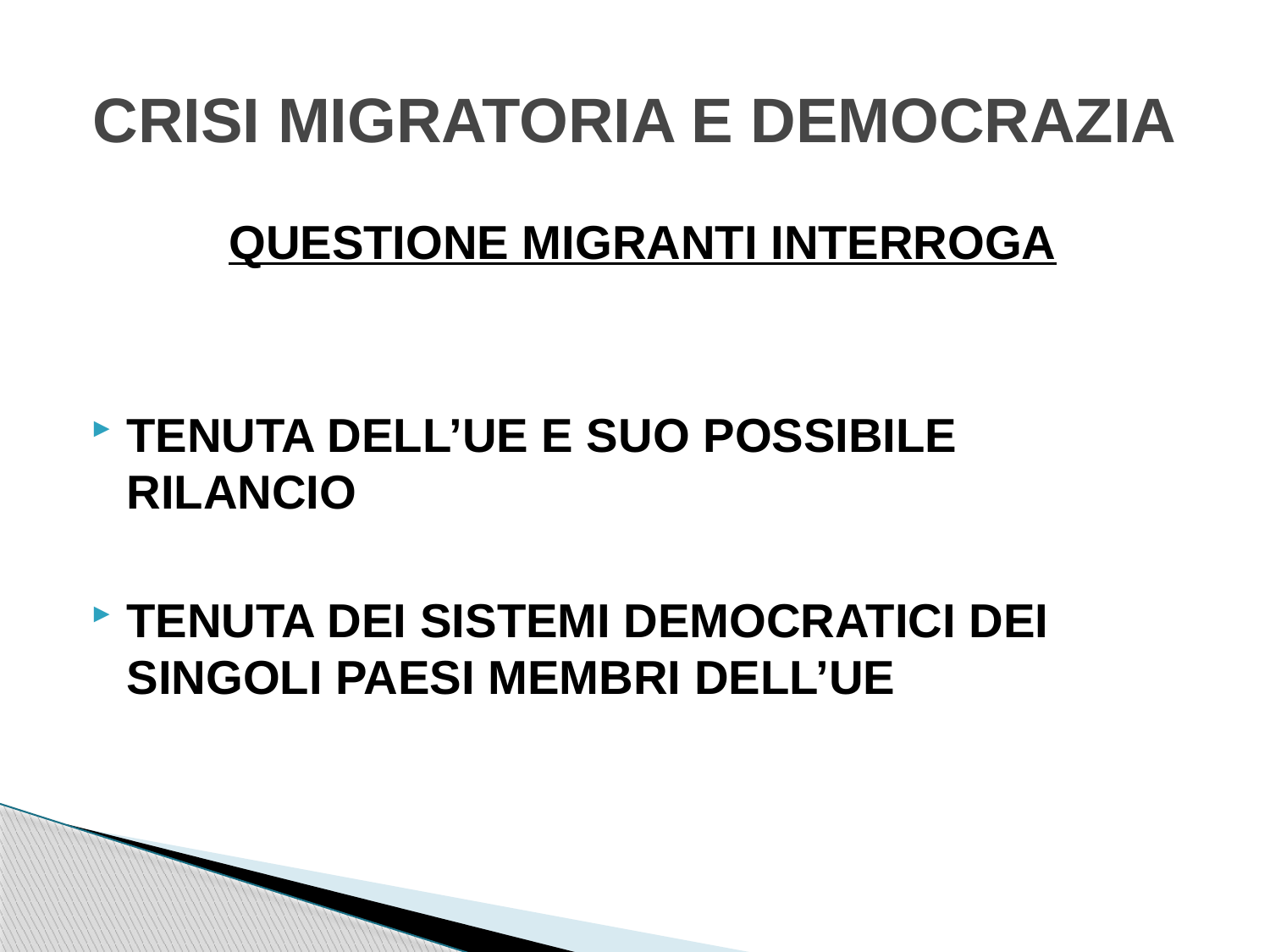

# CRISI MIGRATORIA E DEMOCRAZIA
QUESTIONE MIGRANTI INTERROGA

TENUTA DELL’UE E SUO POSSIBILE RILANCIO

TENUTA DEI SISTEMI DEMOCRATICI DEI SINGOLI PAESI MEMBRI DELL’UE